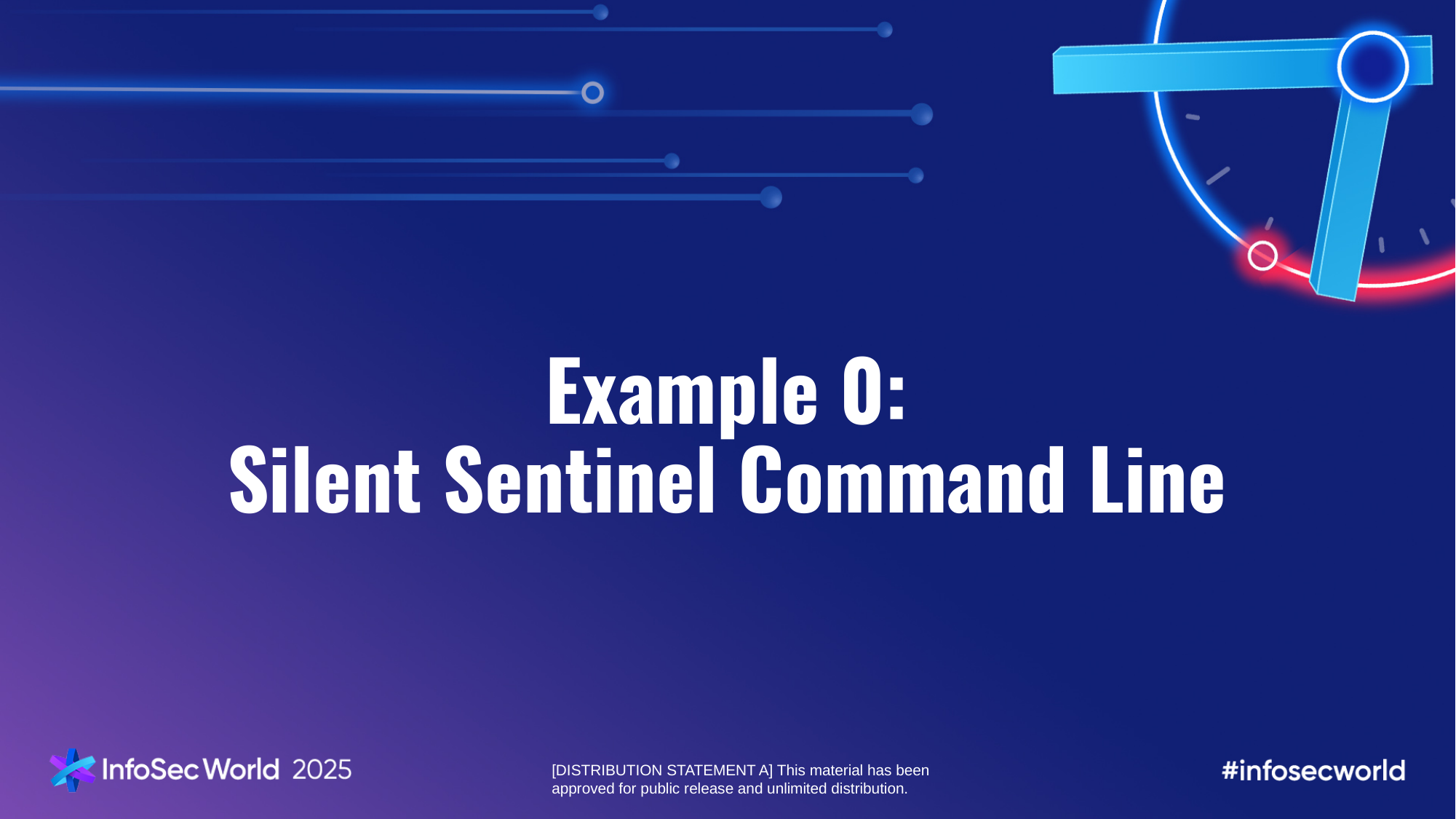

# Example 0: Silent Sentinel Command Line